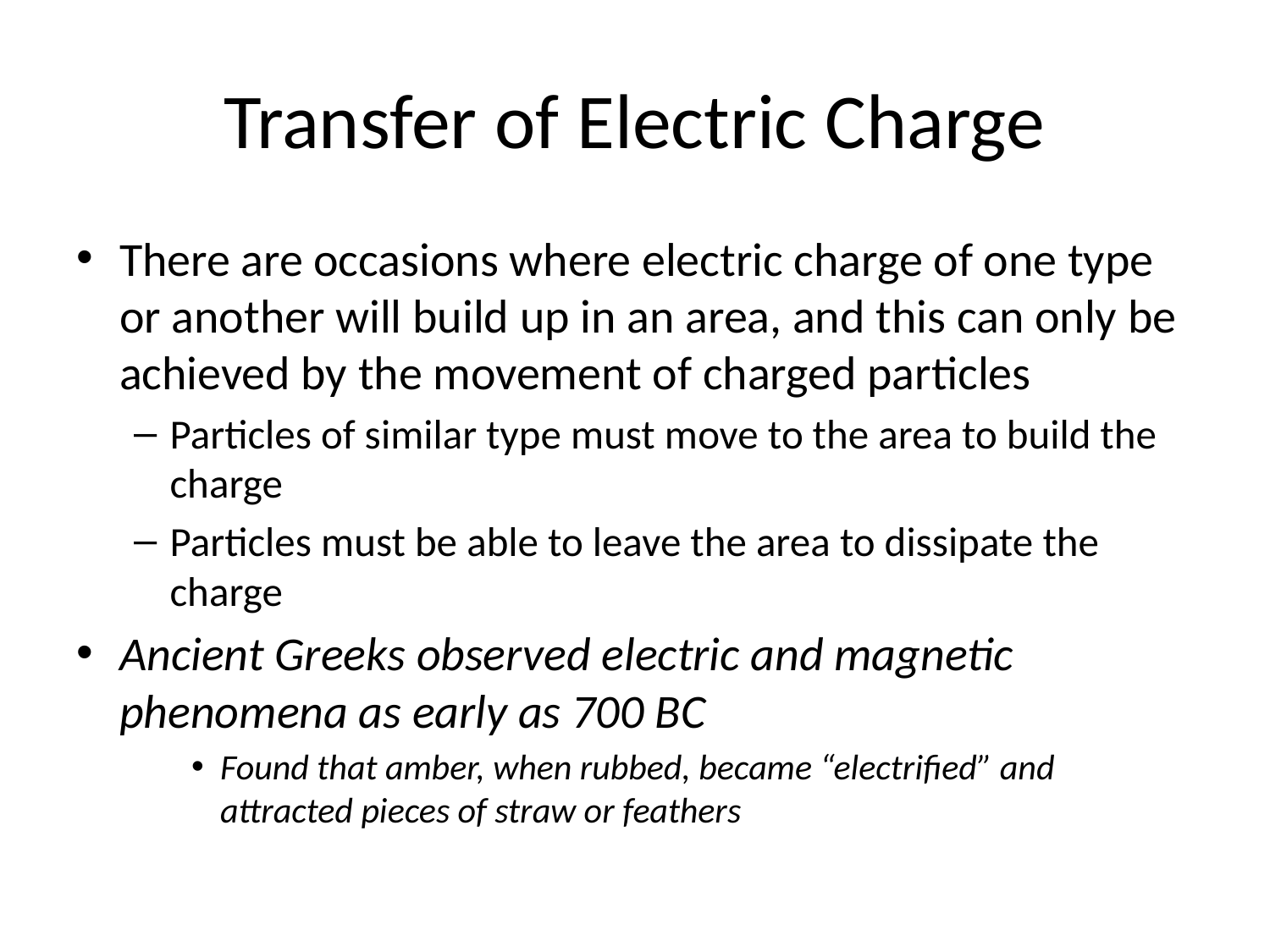

# Transfer of Electric Charge
There are occasions where electric charge of one type or another will build up in an area, and this can only be achieved by the movement of charged particles
Particles of similar type must move to the area to build the charge
Particles must be able to leave the area to dissipate the charge
Ancient Greeks observed electric and magnetic phenomena as early as 700 BC
Found that amber, when rubbed, became “electrified” and attracted pieces of straw or feathers